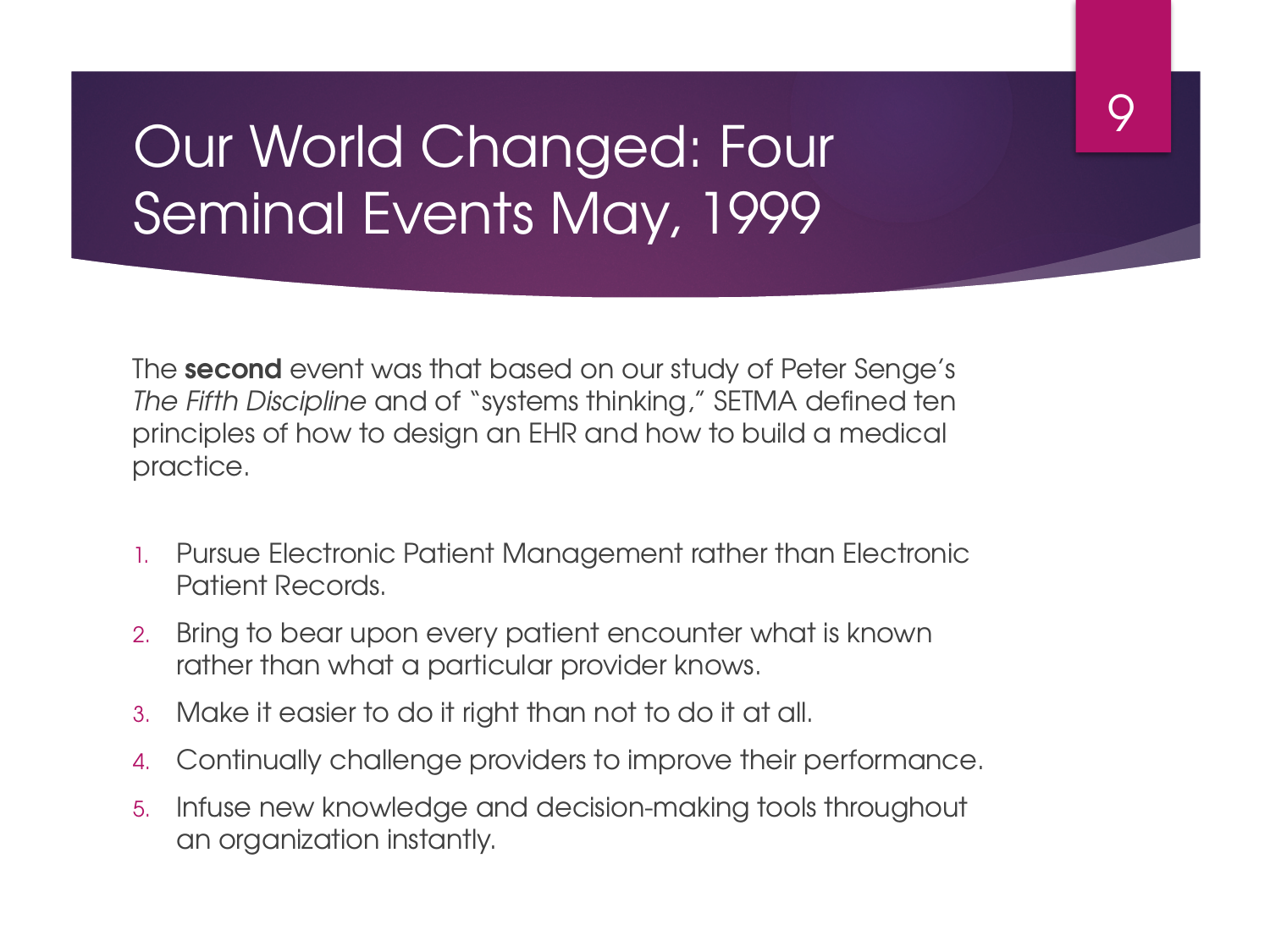

9
# Our World Changed: Four Seminal Events May, 1999
The second event was that based on our study of Peter Senge’s The Fifth Discipline and of “systems thinking,” SETMA defined ten principles of how to design an EHR and how to build a medical practice.

Pursue Electronic Patient Management rather than Electronic Patient Records.
Bring to bear upon every patient encounter what is known rather than what a particular provider knows.
Make it easier to do it right than not to do it at all.
Continually challenge providers to improve their performance.
Infuse new knowledge and decision-making tools throughout an organization instantly.